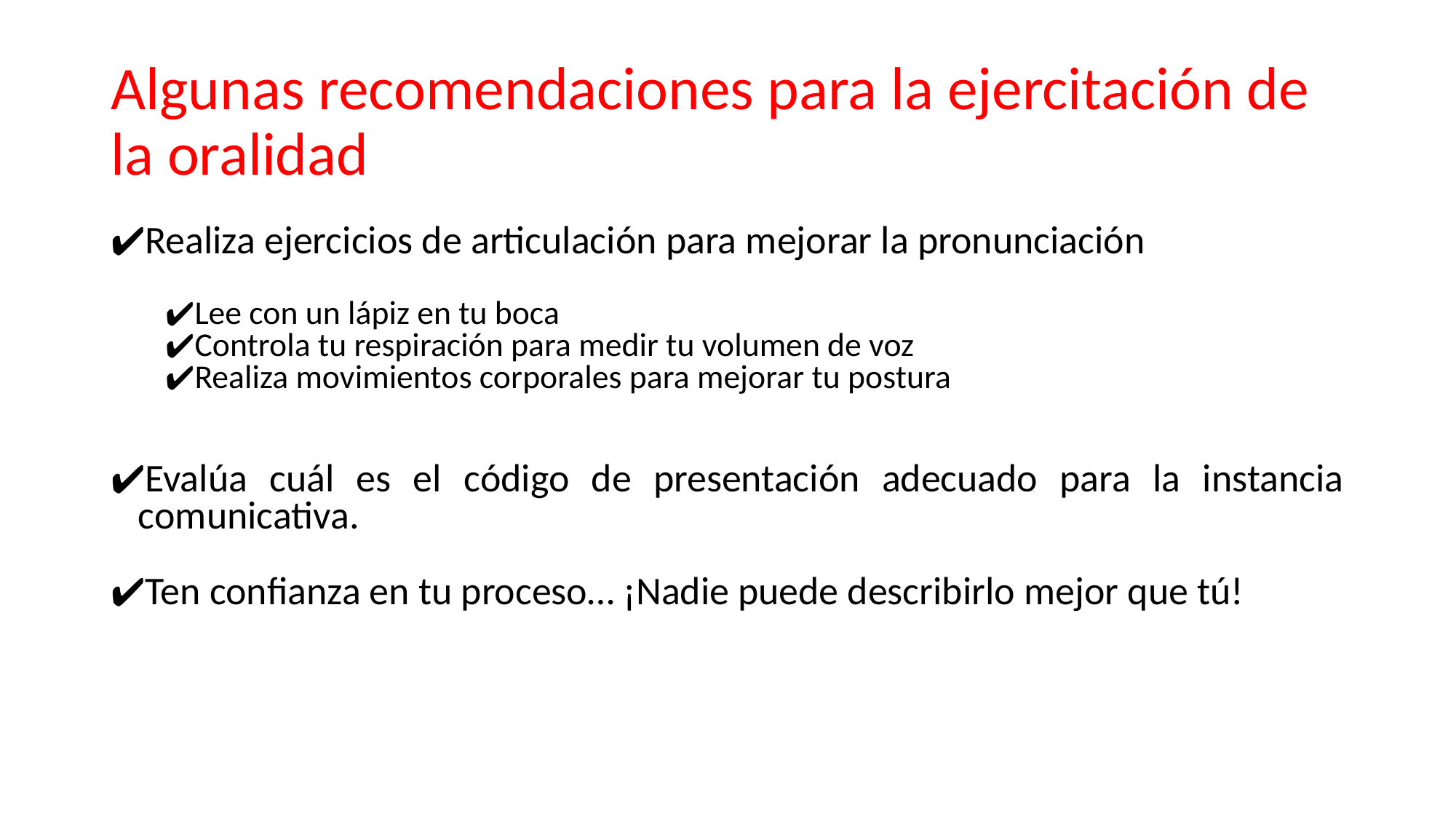

# Algunas recomendaciones para la ejercitación de la oralidad
Realiza ejercicios de articulación para mejorar la pronunciación

Lee con un lápiz en tu boca
Controla tu respiración para medir tu volumen de voz
Realiza movimientos corporales para mejorar tu postura

Evalúa cuál es el código de presentación adecuado para la instancia comunicativa.

Ten confianza en tu proceso… ¡Nadie puede describirlo mejor que tú!